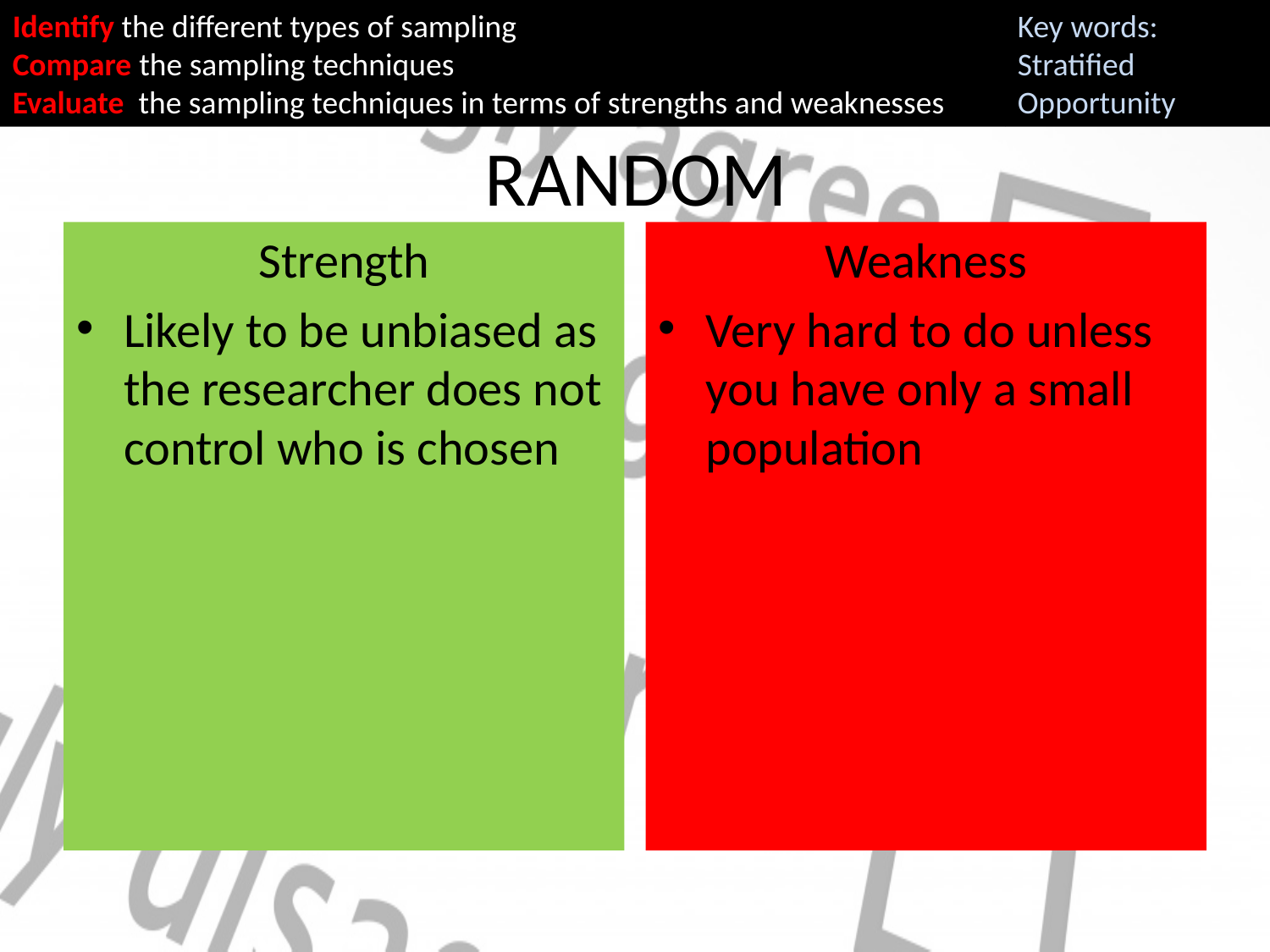

Identify the different types of sampling
Compare the sampling techniques
Evaluate  the sampling techniques in terms of strengths and weaknesses
Key words:
Stratified
Opportunity
# RANDOM
Strength
Likely to be unbiased as the researcher does not control who is chosen
Weakness
Very hard to do unless you have only a small population